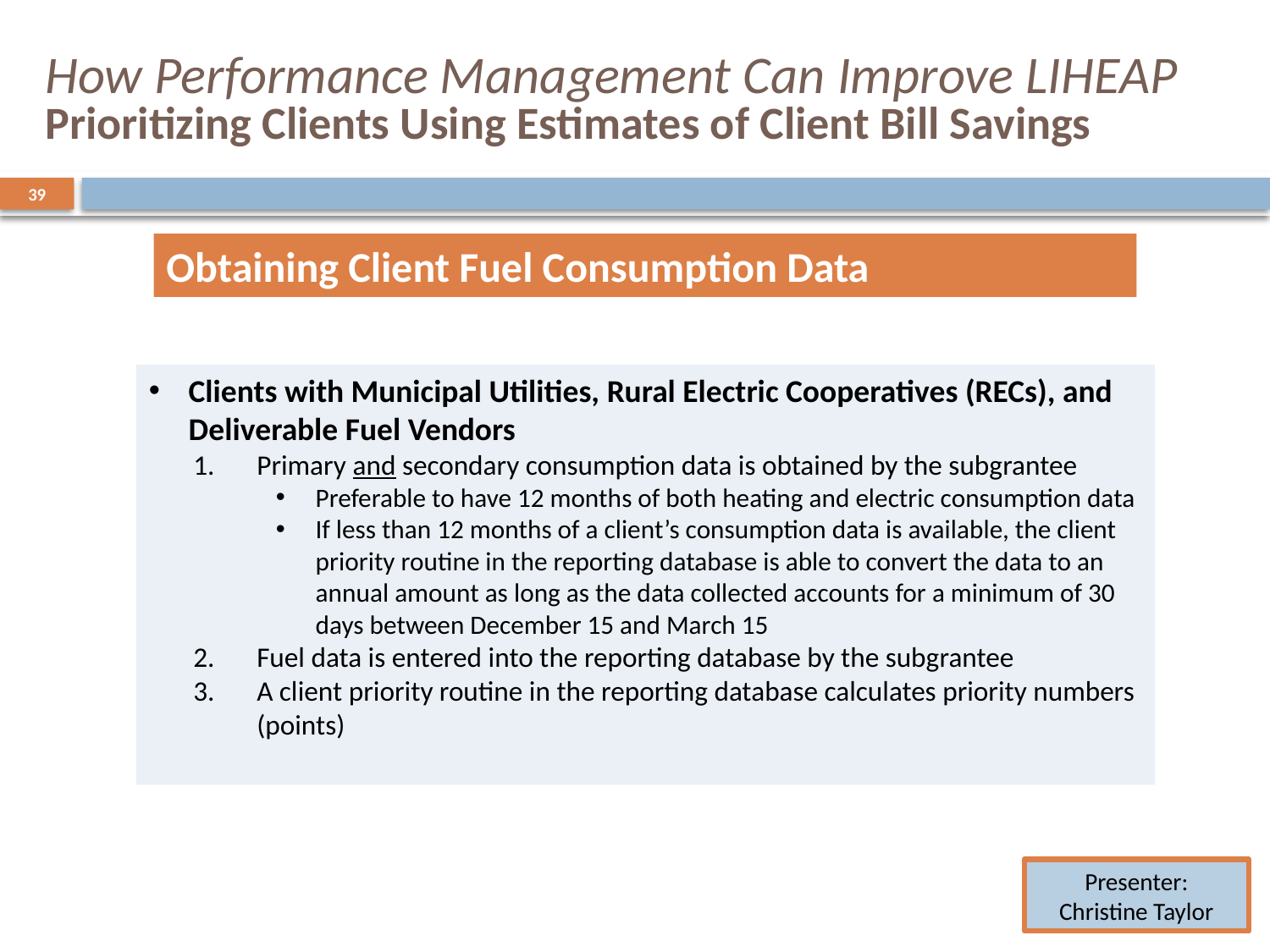

# How Performance Management Can Improve LIHEAP Prioritizing Clients Using Estimates of Client Bill Savings
39
Obtaining Client Fuel Consumption Data
Clients with Municipal Utilities, Rural Electric Cooperatives (RECs), and Deliverable Fuel Vendors
Primary and secondary consumption data is obtained by the subgrantee
Preferable to have 12 months of both heating and electric consumption data
If less than 12 months of a client’s consumption data is available, the client priority routine in the reporting database is able to convert the data to an annual amount as long as the data collected accounts for a minimum of 30 days between December 15 and March 15
Fuel data is entered into the reporting database by the subgrantee
A client priority routine in the reporting database calculates priority numbers (points)

Presenter:
Christine Taylor